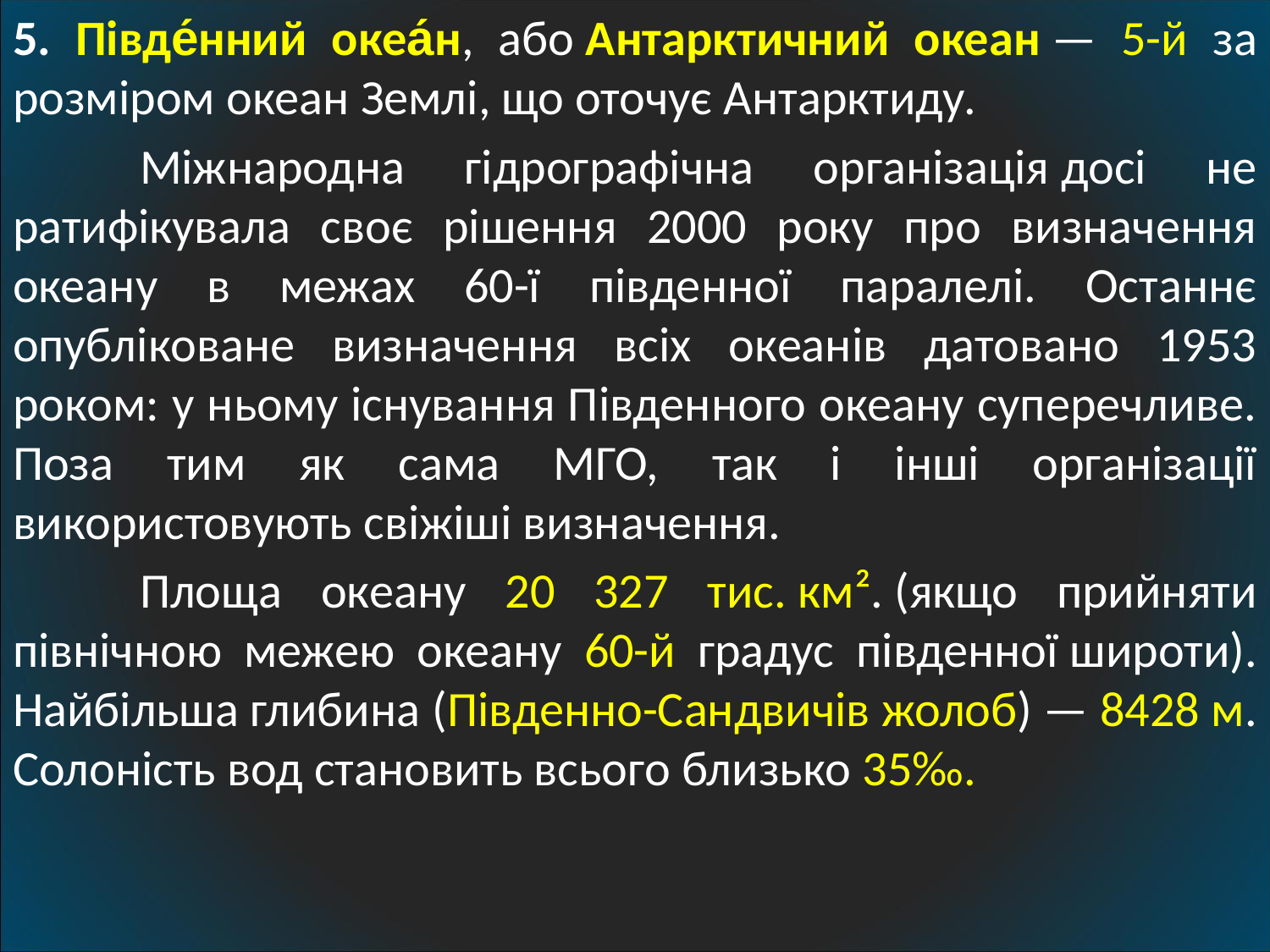

5. Півде́нний океа́н, або Антарктичний океан — 5-й за розміром океан Землі, що оточує Антарктиду.
	Міжнародна гідрографічна організація досі не ратифікувала своє рішення 2000 року про визначення океану в межах 60-ї південної паралелі. Останнє опубліковане визначення всіх океанів датовано 1953 роком: у ньому існування Південного океану суперечливе. Поза тим як сама МГО, так і інші організації використовують свіжіші визначення.
	Площа океану 20 327 тис. км². (якщо прийняти північною межею океану 60-й градус південної широти). Найбільша глибина (Південно-Сандвичів жолоб) — 8428 м. Солоність вод становить всього близько 35‰.